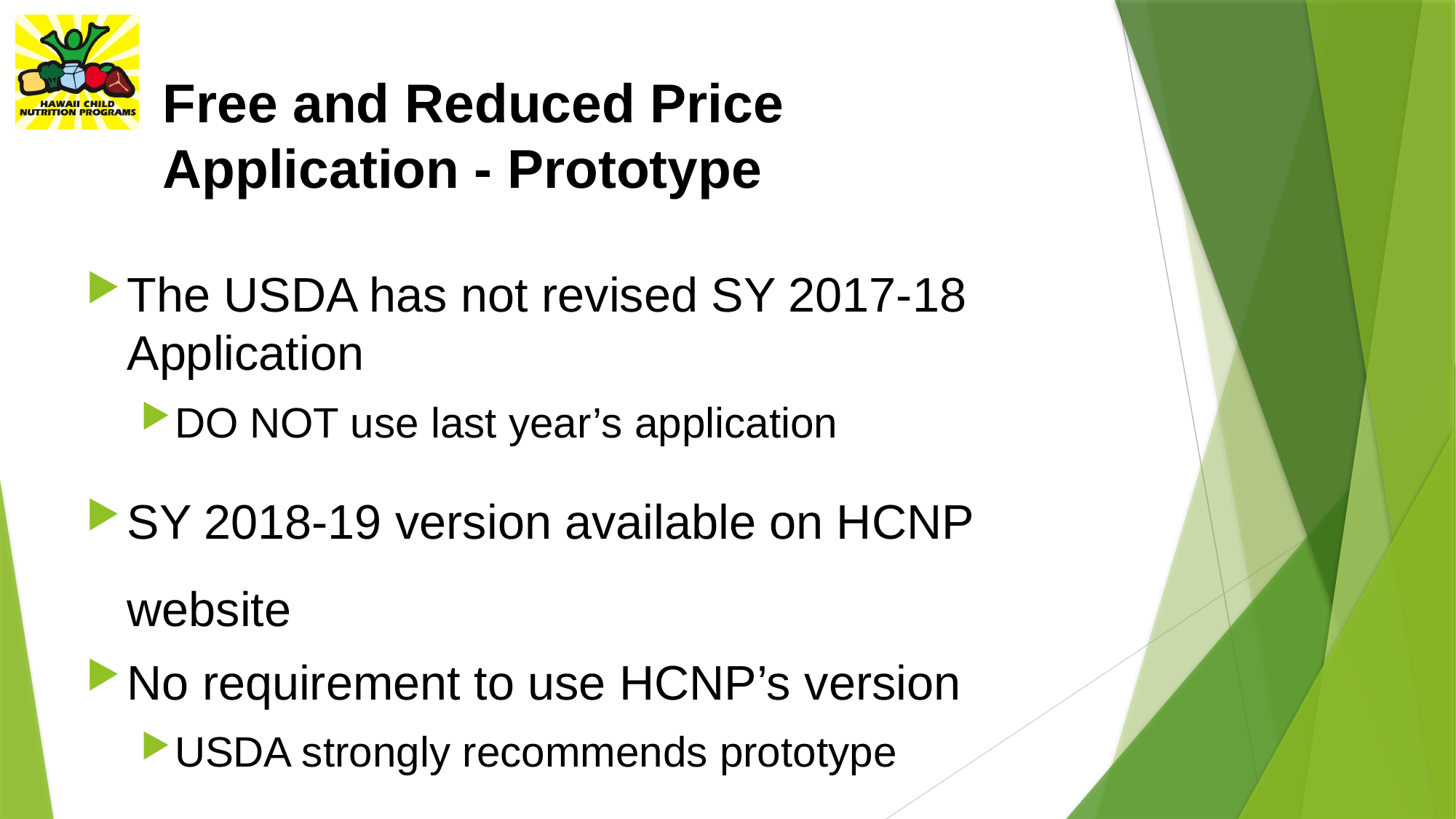

# Free and Reduced Price Application - Prototype
The USDA has not revised SY 2017-18 Application
DO NOT use last year’s application
SY 2018-19 version available on HCNP website
No requirement to use HCNP’s version
USDA strongly recommends prototype